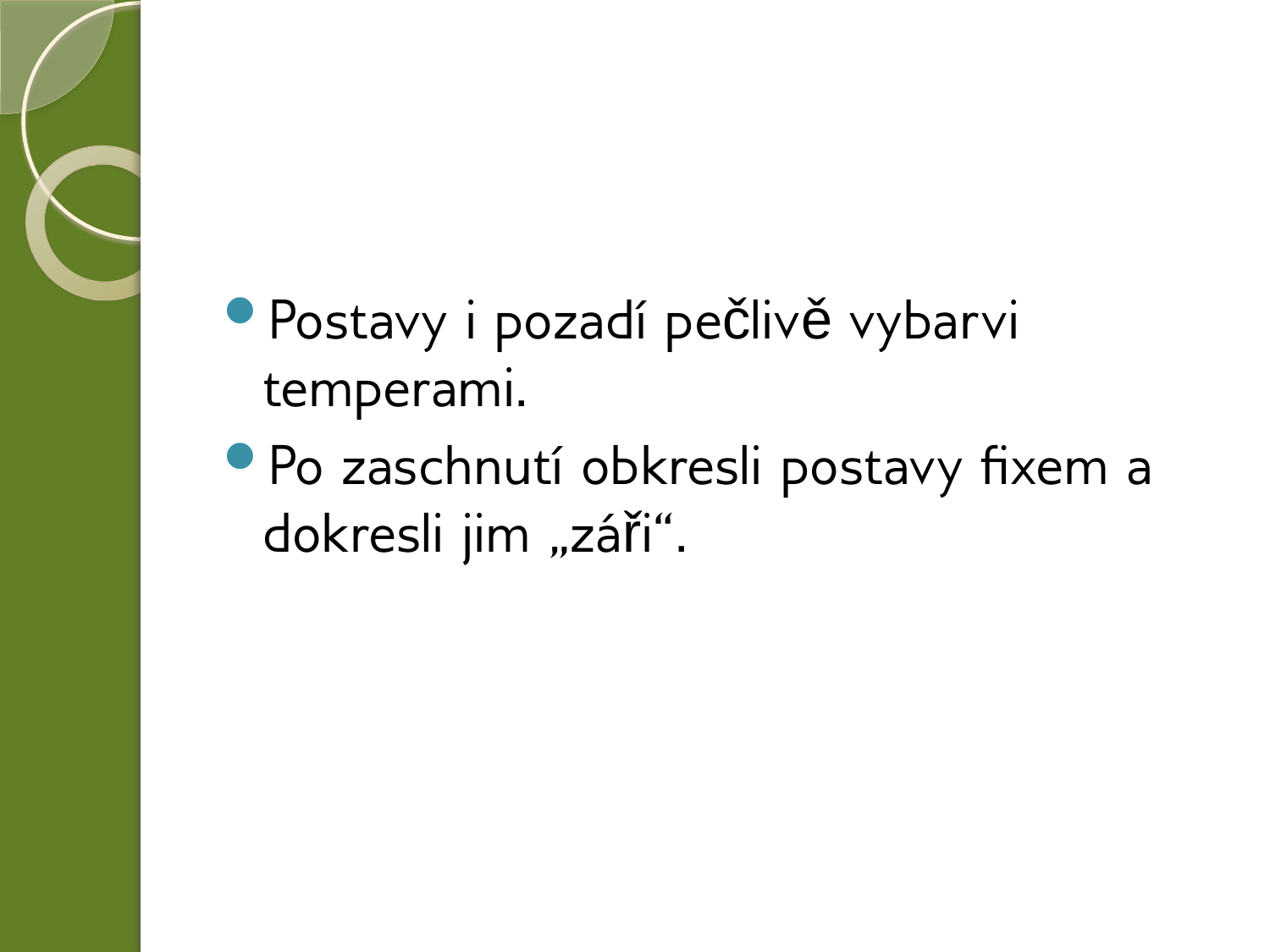

Postavy i pozadí pečlivě vybarvi temperami.
Po zaschnutí obkresli postavy fixem a dokresli jim „záři“.